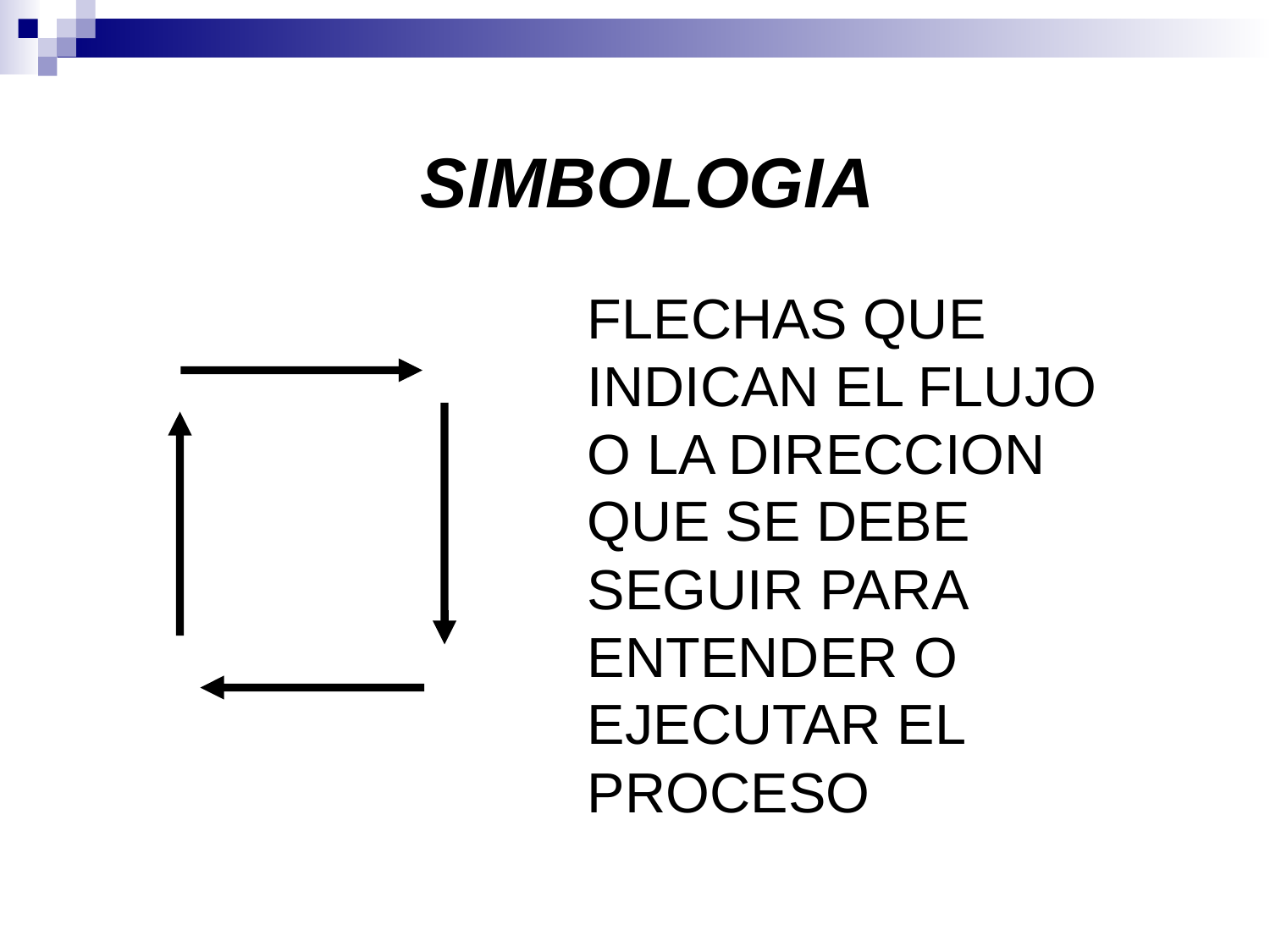

SIMBOLOGIA
FLECHAS QUE INDICAN EL FLUJO O LA DIRECCION QUE SE DEBE SEGUIR PARA ENTENDER O EJECUTAR EL PROCESO